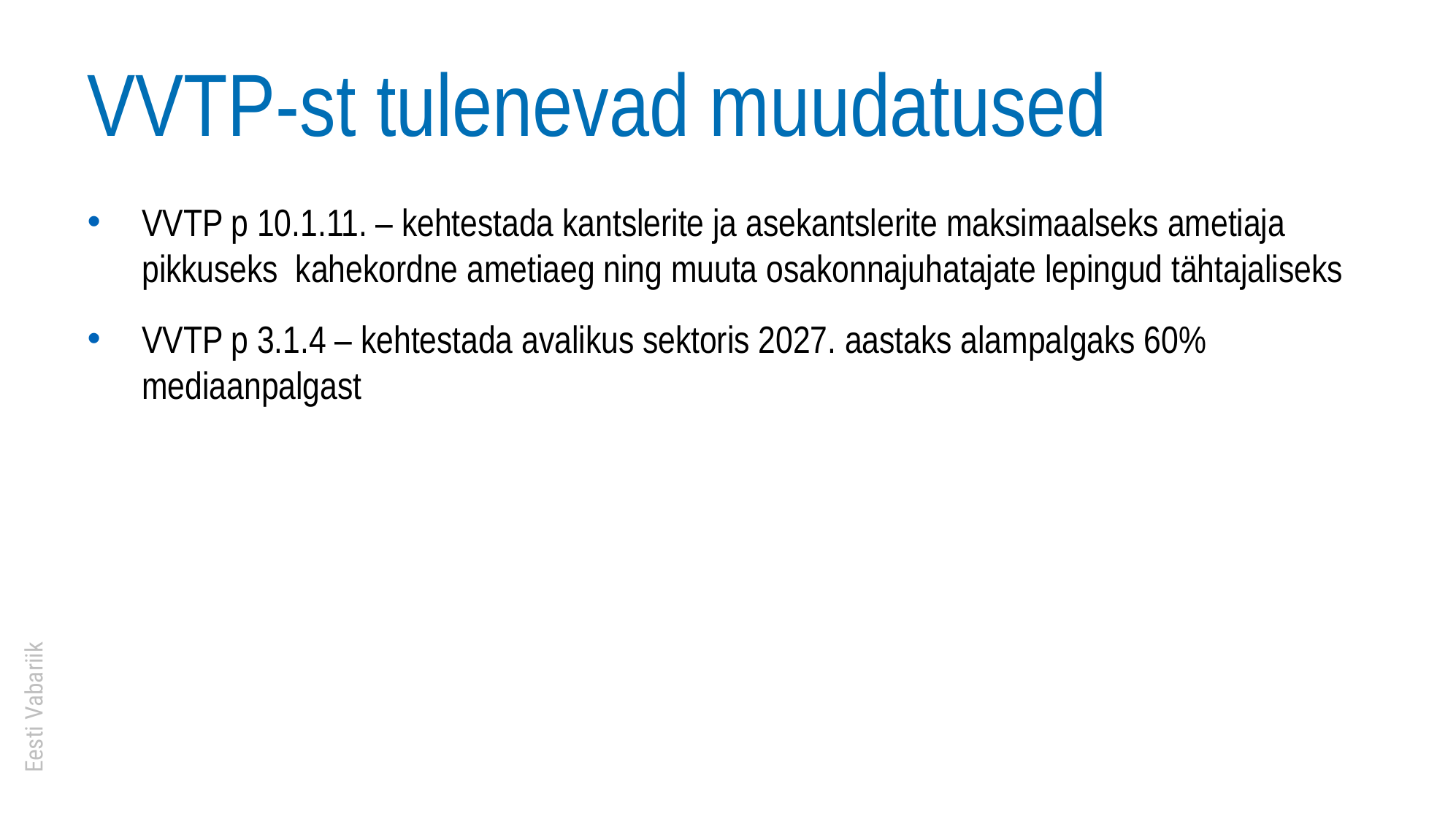

# VVTP-st tulenevad muudatused
VVTP p 10.1.11. – kehtestada kantslerite ja asekantslerite maksimaalseks ametiaja pikkuseks  kahekordne ametiaeg ning muuta osakonnajuhatajate lepingud tähtajaliseks
VVTP p 3.1.4 – kehtestada avalikus sektoris 2027. aastaks alampalgaks 60% mediaanpalgast